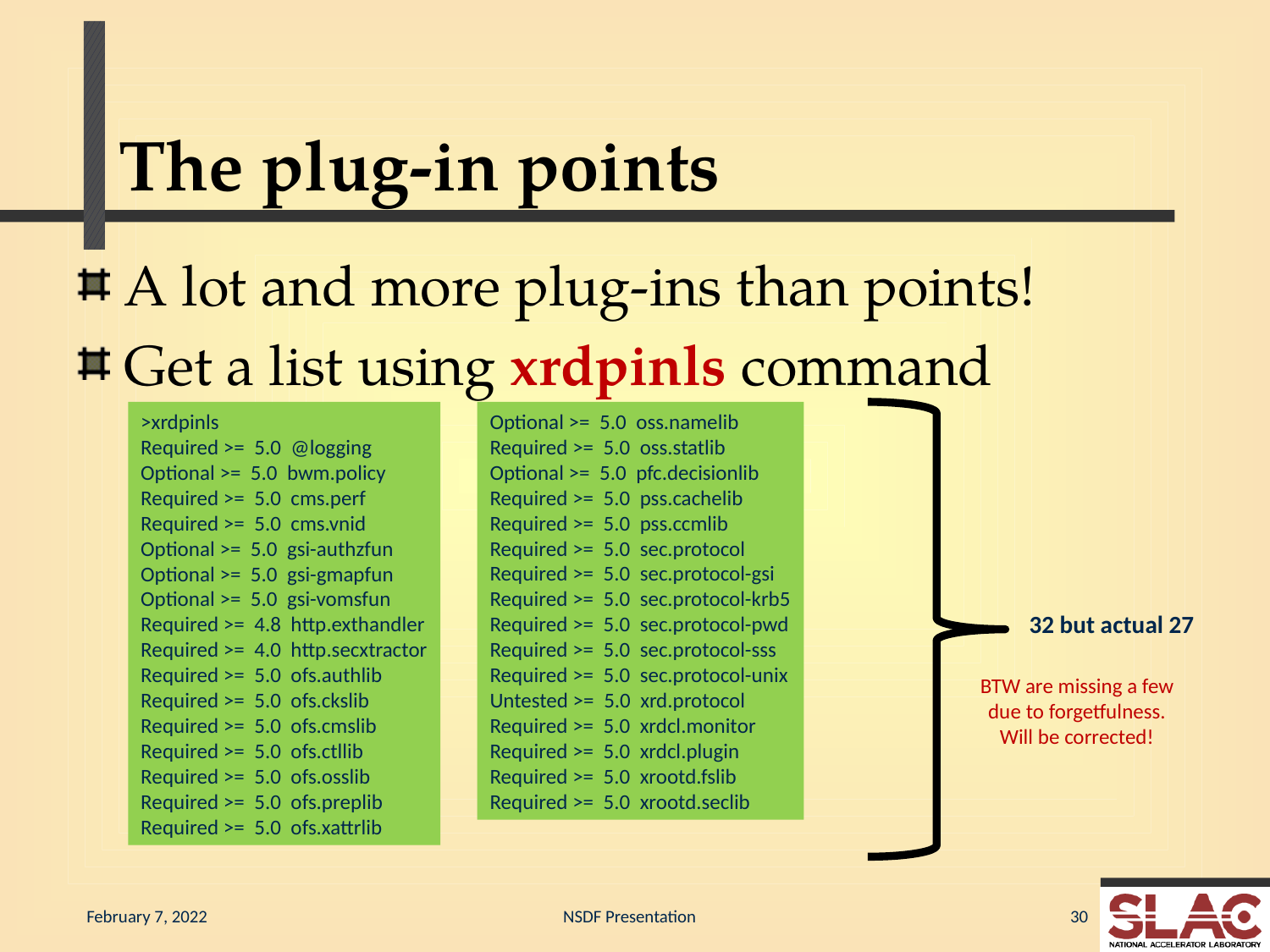

# The plug-in points
A lot and more plug-ins than points!
Get a list using xrdpinls command
>xrdpinls
Required >=  5.0  @logging
Optional >=  5.0  bwm.policy
Required >=  5.0  cms.perf
Required >=  5.0  cms.vnid
Optional >=  5.0  gsi-authzfun
Optional >=  5.0  gsi-gmapfun
Optional >=  5.0  gsi-vomsfun
Required >=  4.8  http.exthandler
Required >=  4.0  http.secxtractor
Required >=  5.0  ofs.authlib
Required >=  5.0  ofs.ckslib
Required >=  5.0  ofs.cmslib
Required >=  5.0  ofs.ctllib
Required >=  5.0  ofs.osslib
Required >=  5.0  ofs.preplib
Required >=  5.0  ofs.xattrlib
Optional >=  5.0  oss.namelib
Required >=  5.0  oss.statlib
Optional >=  5.0  pfc.decisionlib
Required >=  5.0  pss.cachelib
Required >=  5.0  pss.ccmlib
Required >=  5.0  sec.protocol
Required >=  5.0  sec.protocol-gsi
Required >=  5.0  sec.protocol-krb5
Required >=  5.0  sec.protocol-pwd
Required >=  5.0  sec.protocol-sss
Required >=  5.0  sec.protocol-unix
Untested >=  5.0  xrd.protocol
Required >=  5.0  xrdcl.monitor
Required >=  5.0  xrdcl.plugin
Required >=  5.0  xrootd.fslib
Required >=  5.0  xrootd.seclib

32 but actual 27
BTW are missing a few
due to forgetfulness.
Will be corrected!